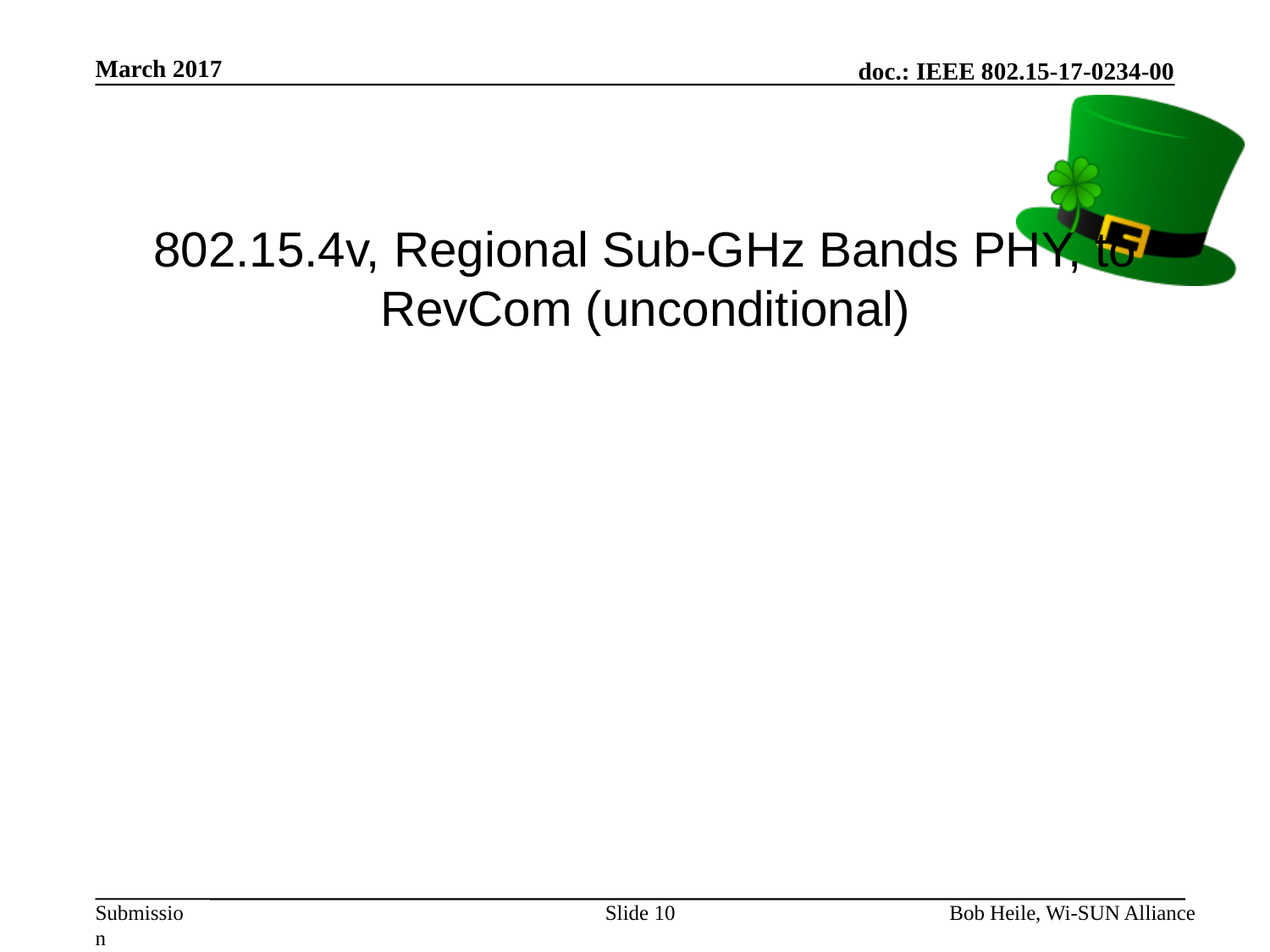

March 2017
802.15.4v, Regional Sub-GHz Bands PHY, to RevCom (unconditional)
Slide 10
Bob Heile, Wi-SUN Alliance